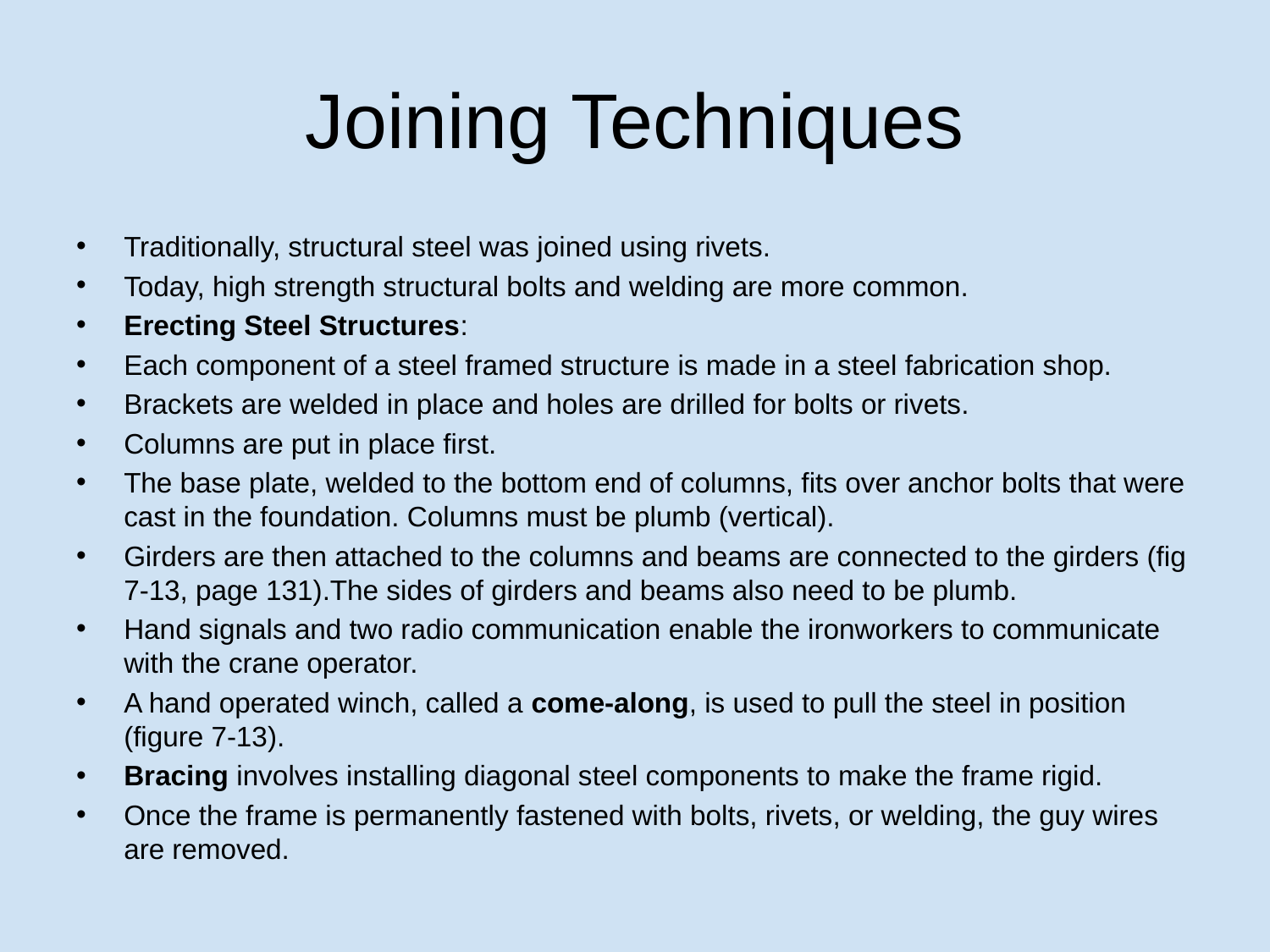

# Joining Techniques
Traditionally, structural steel was joined using rivets.
Today, high strength structural bolts and welding are more common.
Erecting Steel Structures:
Each component of a steel framed structure is made in a steel fabrication shop.
Brackets are welded in place and holes are drilled for bolts or rivets.
Columns are put in place first.
The base plate, welded to the bottom end of columns, fits over anchor bolts that were cast in the foundation. Columns must be plumb (vertical).
Girders are then attached to the columns and beams are connected to the girders (fig 7-13, page 131).The sides of girders and beams also need to be plumb.
Hand signals and two radio communication enable the ironworkers to communicate with the crane operator.
A hand operated winch, called a come-along, is used to pull the steel in position (figure 7-13).
Bracing involves installing diagonal steel components to make the frame rigid.
Once the frame is permanently fastened with bolts, rivets, or welding, the guy wires are removed.